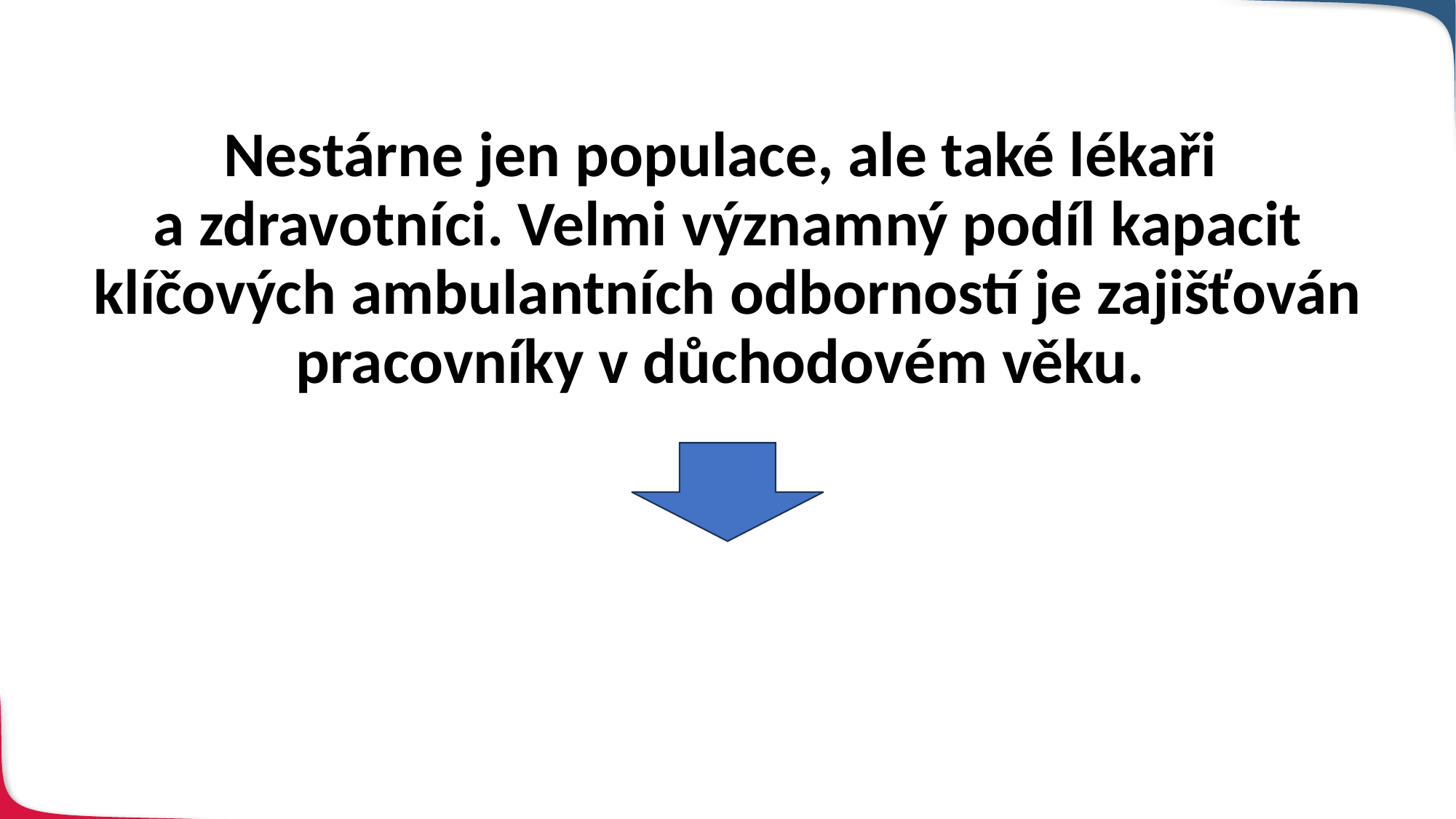

# Nestárne jen populace, ale také lékaři a zdravotníci. Velmi významný podíl kapacit klíčových ambulantních odborností je zajišťován pracovníky v důchodovém věku.